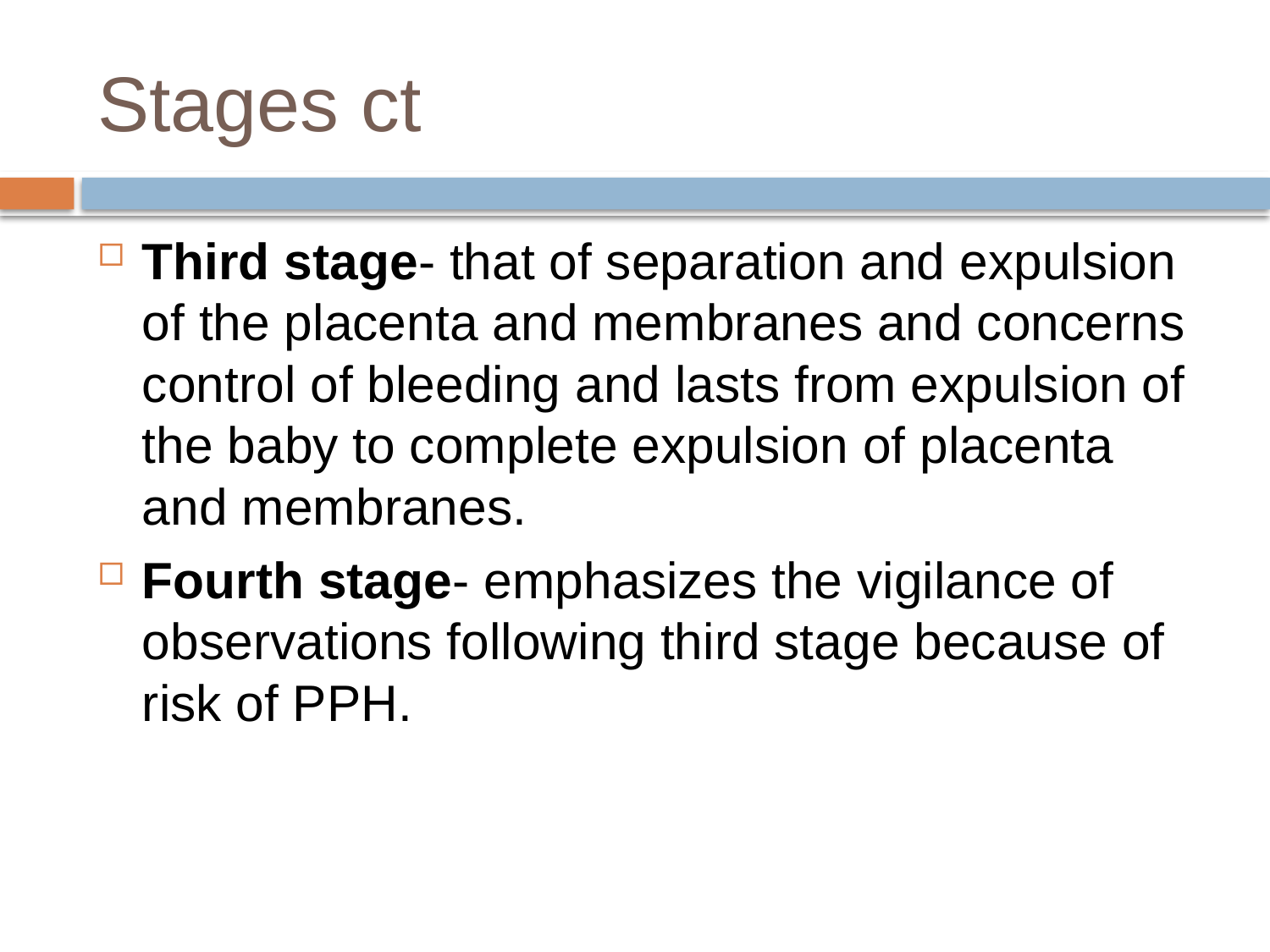

# Stages ct
Third stage- that of separation and expulsion of the placenta and membranes and concerns control of bleeding and lasts from expulsion of the baby to complete expulsion of placenta and membranes.
Fourth stage- emphasizes the vigilance of observations following third stage because of risk of PPH.